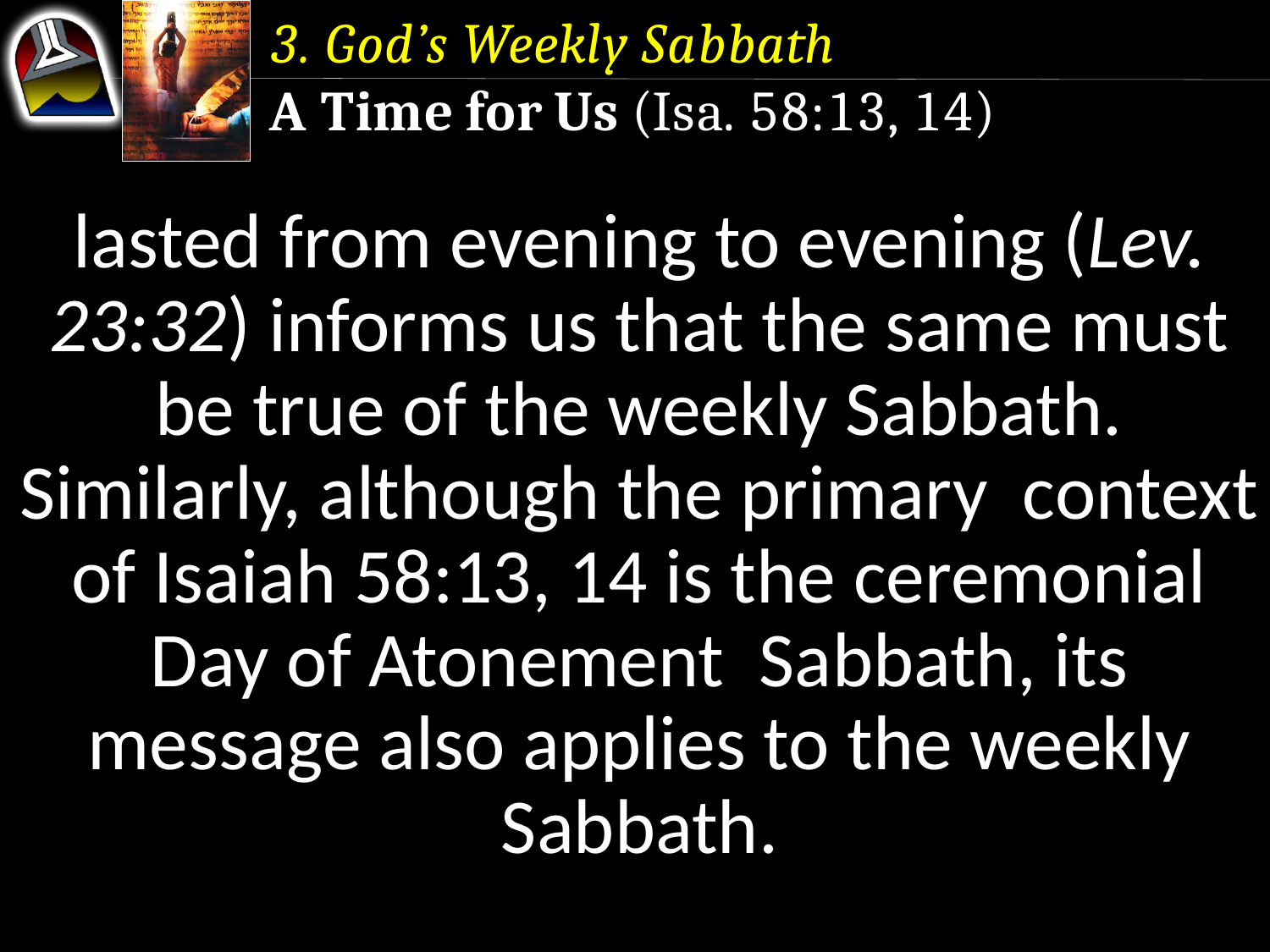

3. God’s Weekly Sabbath
A Time for Us (Isa. 58:13, 14)
lasted from evening to evening (Lev. 23:32) informs us that the same must be true of the weekly Sabbath.
Similarly, although the primary  context of Isaiah 58:13, 14 is the ceremonial Day of Atonement  Sabbath, its message also applies to the weekly Sabbath.